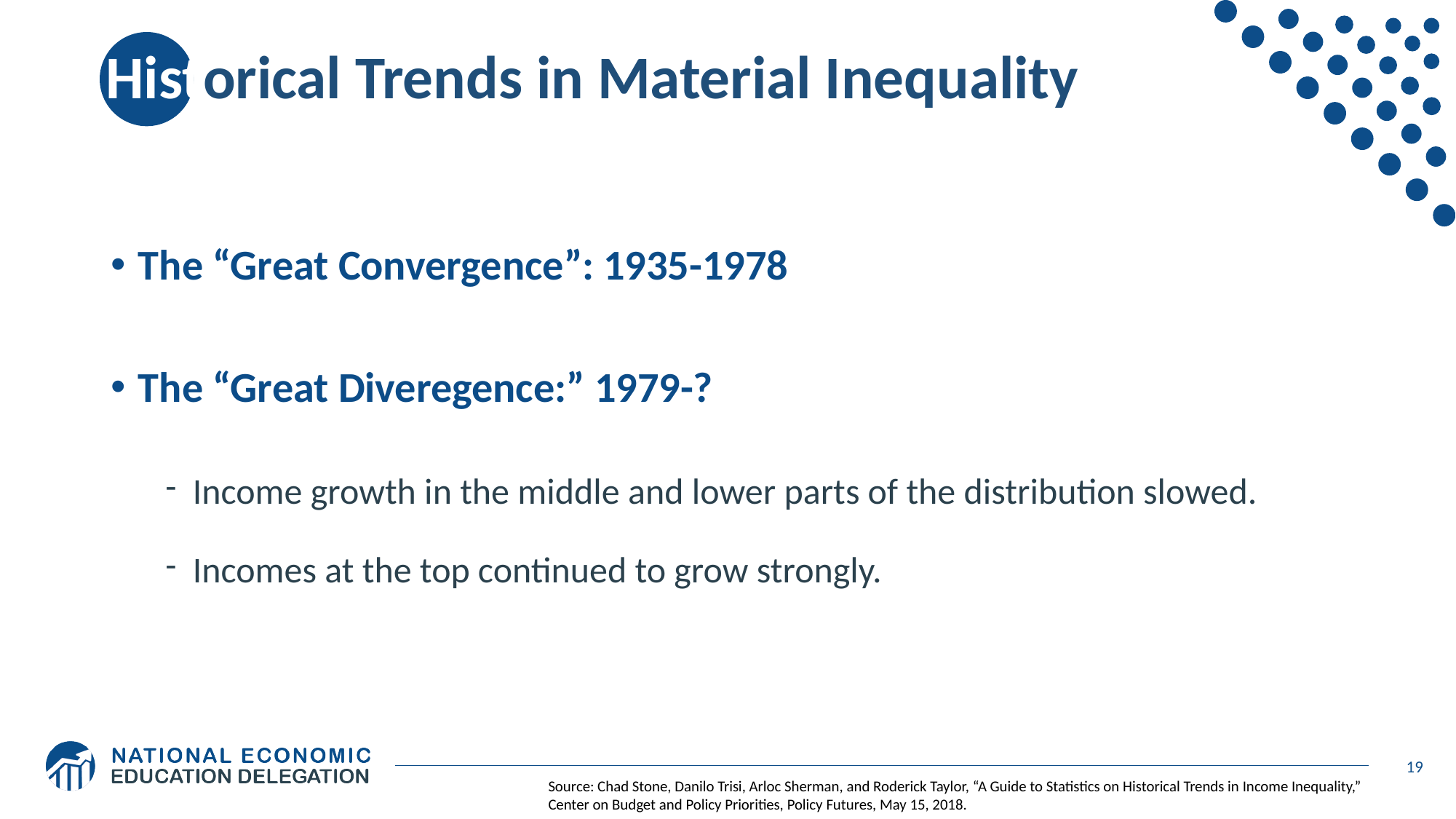

# Historical Trends in Material Inequality
The “Great Convergence”: 1935-1978

The “Great Diveregence:” 1979-?

Income growth in the middle and lower parts of the distribution slowed.

Incomes at the top continued to grow strongly.

19
Source: Chad Stone, Danilo Trisi, Arloc Sherman, and Roderick Taylor, “A Guide to Statistics on Historical Trends in Income Inequality,”
Center on Budget and Policy Priorities, Policy Futures, May 15, 2018.